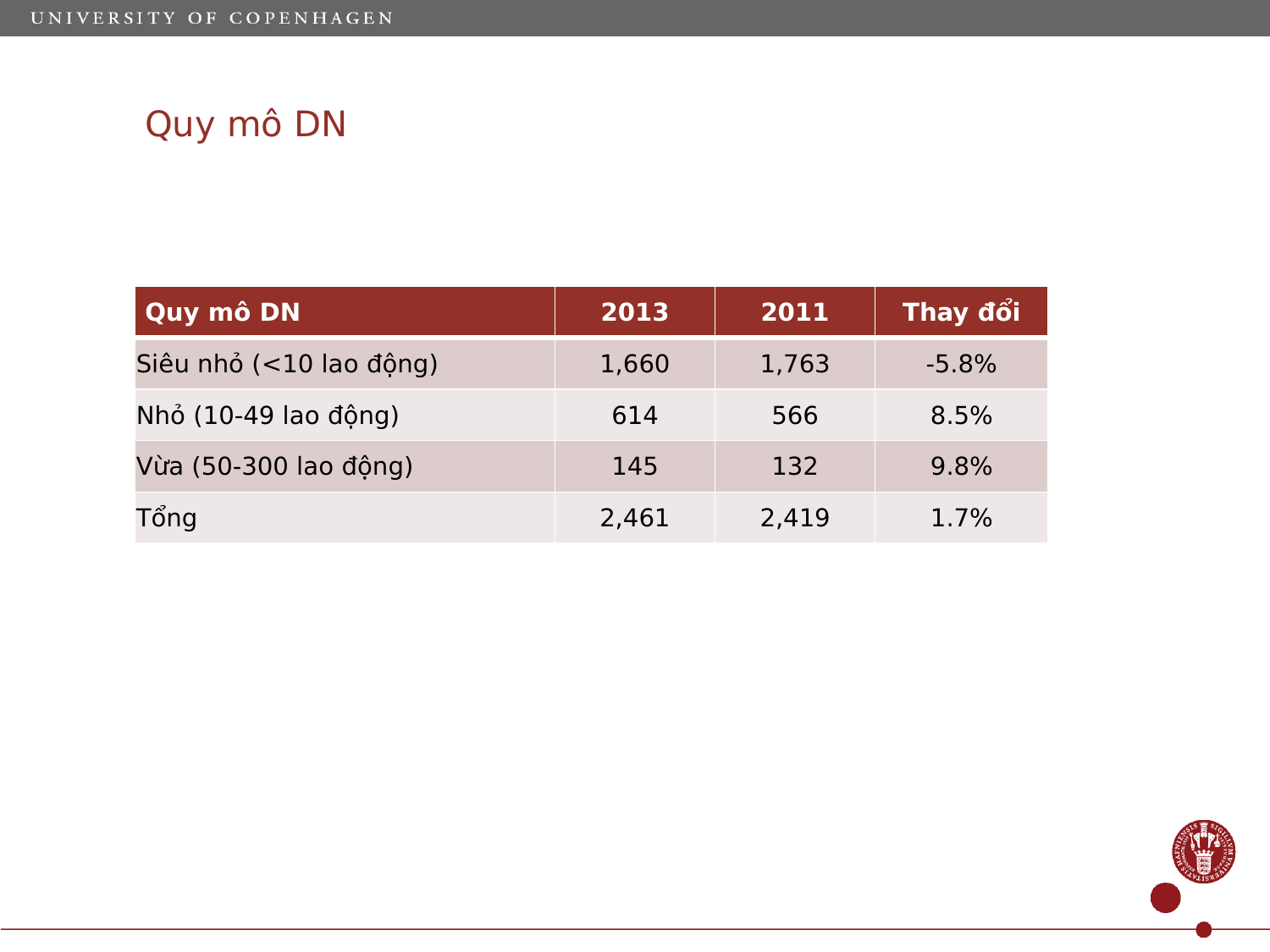

# Quy mô DN
| Quy mô DN | 2013 | 2011 | Thay đổi |
| --- | --- | --- | --- |
| Siêu nhỏ (<10 lao động) | 1,660 | 1,763 | -5.8% |
| Nhỏ (10-49 lao động) | 614 | 566 | 8.5% |
| Vừa (50-300 lao động) | 145 | 132 | 9.8% |
| Tổng | 2,461 | 2,419 | 1.7% |